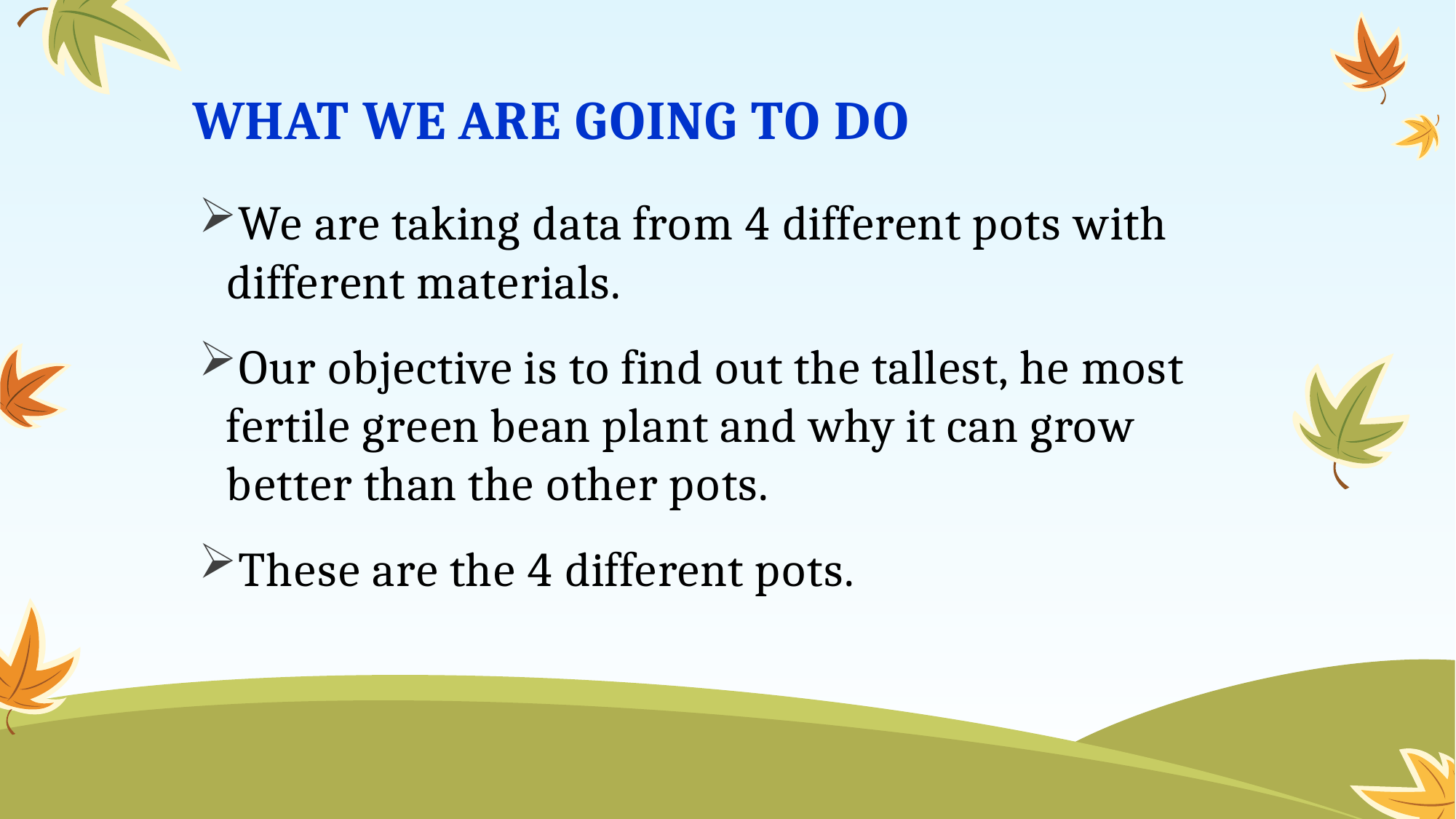

# WHAT WE ARE GOING TO DO
We are taking data from 4 different pots with different materials.
Our objective is to find out the tallest, he most fertile green bean plant and why it can grow better than the other pots.
These are the 4 different pots.